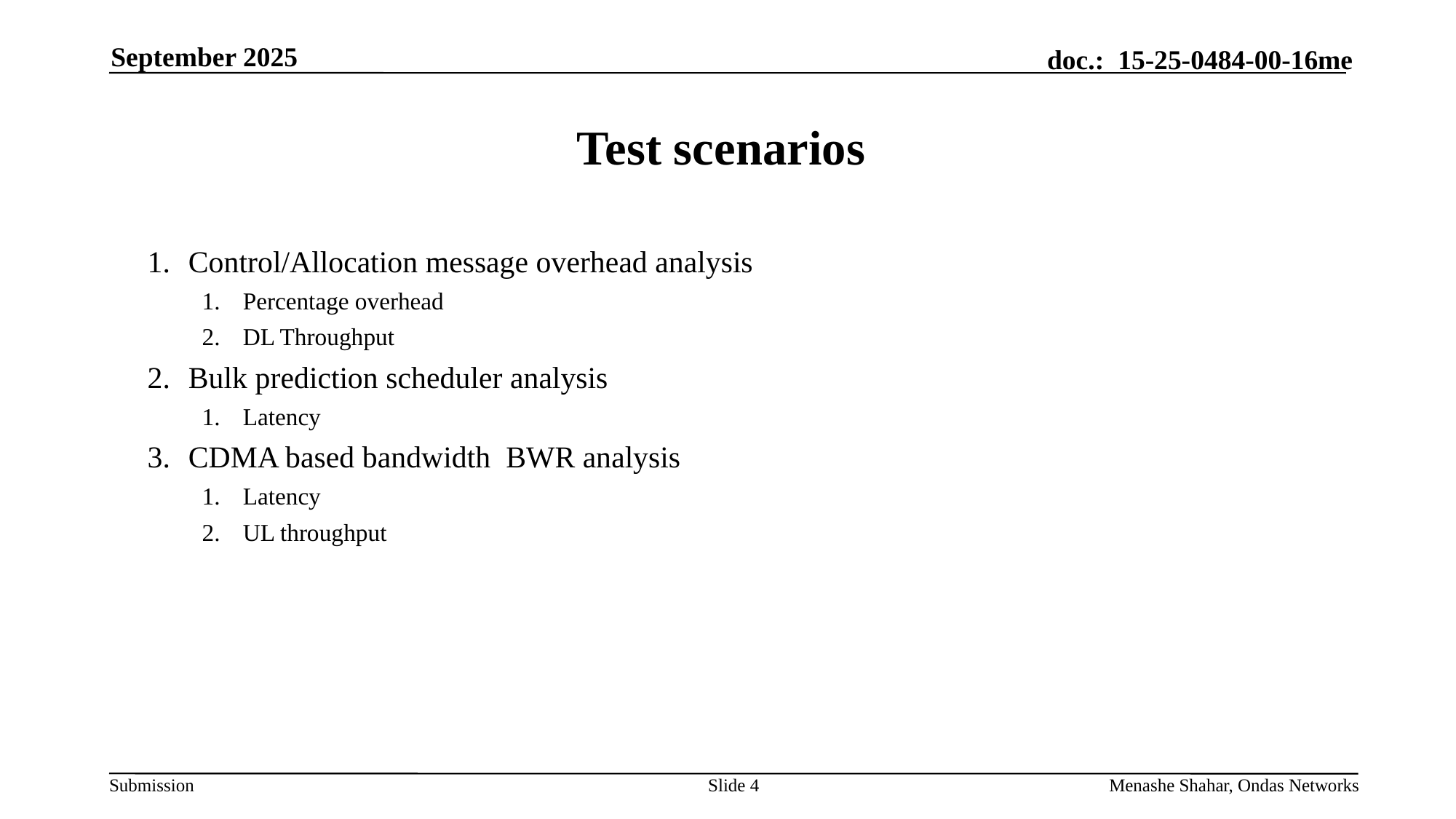

September 2025
# Test scenarios
Control/Allocation message overhead analysis
Percentage overhead
DL Throughput
Bulk prediction scheduler analysis
Latency
CDMA based bandwidth  BWR analysis
Latency
UL throughput

Slide 4
Menashe Shahar, Ondas Networks